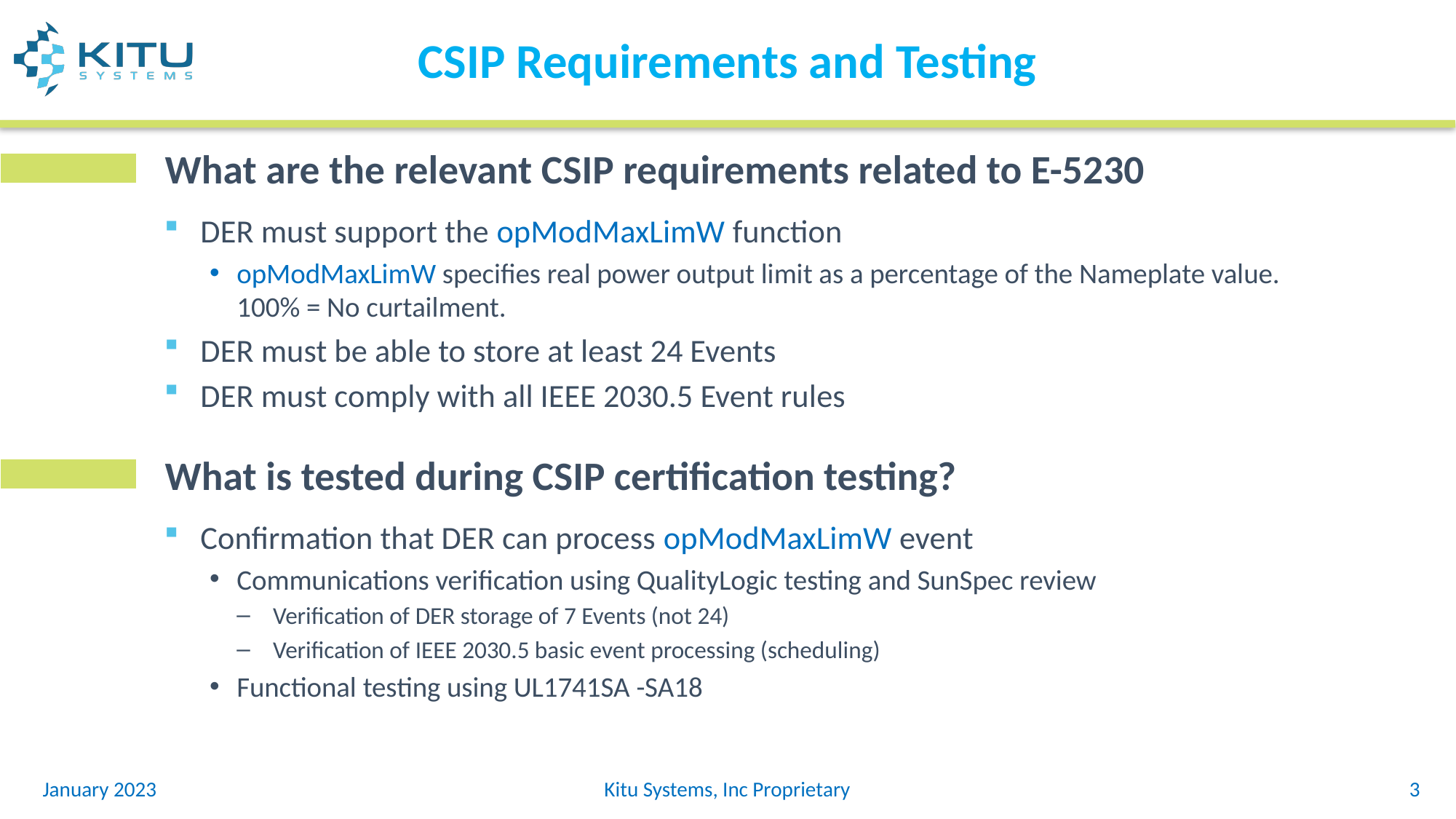

# CSIP Requirements and Testing
What are the relevant CSIP requirements related to E-5230
DER must support the opModMaxLimW function
opModMaxLimW specifies real power output limit as a percentage of the Nameplate value. 100% = No curtailment.
DER must be able to store at least 24 Events
DER must comply with all IEEE 2030.5 Event rules
What is tested during CSIP certification testing?
Confirmation that DER can process opModMaxLimW event
Communications verification using QualityLogic testing and SunSpec review
Verification of DER storage of 7 Events (not 24)
Verification of IEEE 2030.5 basic event processing (scheduling)
Functional testing using UL1741SA -SA18
January 2023
Kitu Systems, Inc Proprietary
3